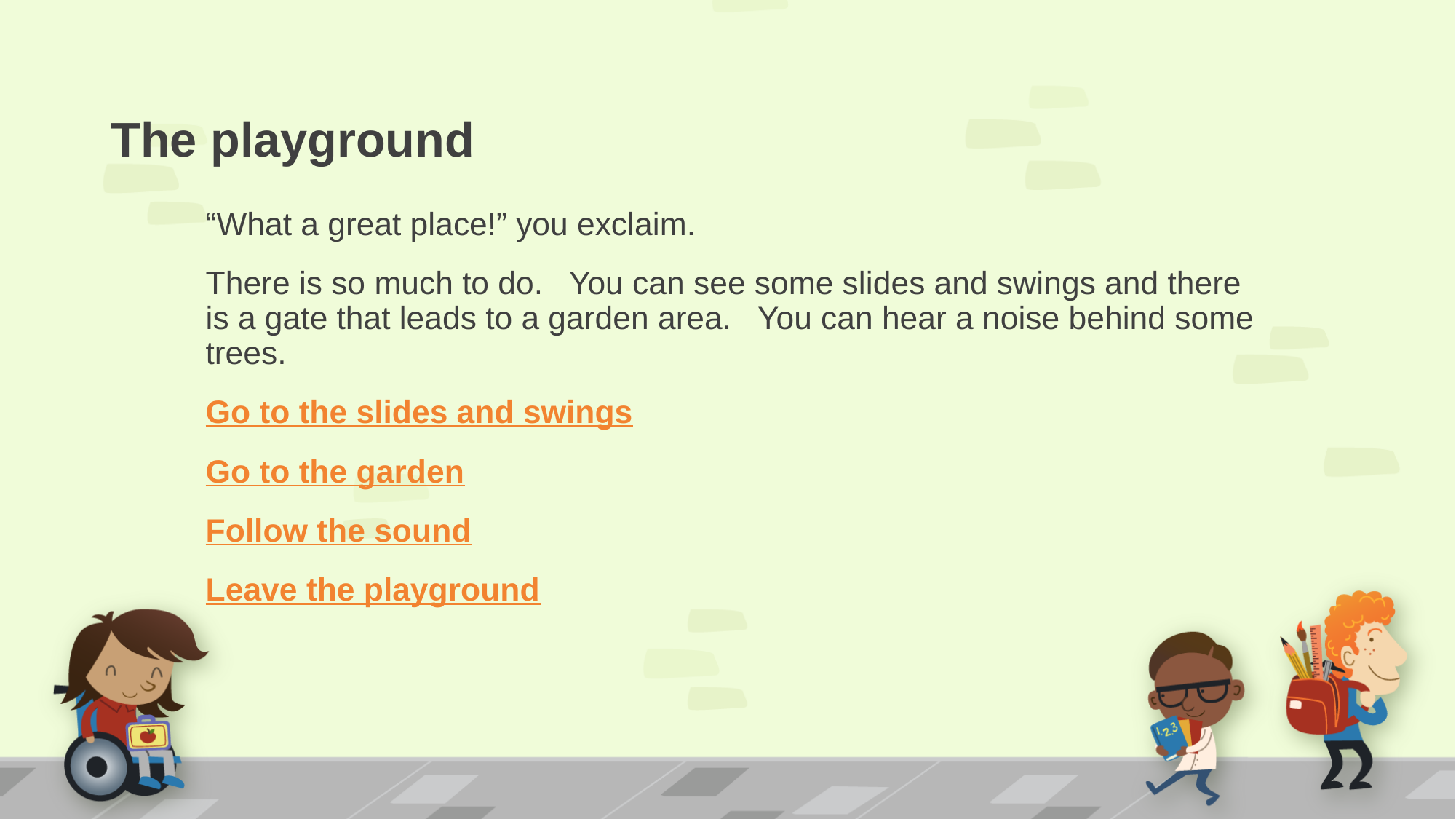

# The playground
“What a great place!” you exclaim.
There is so much to do.   You can see some slides and swings and there is a gate that leads to a garden area.   You can hear a noise behind some trees.
Go to the slides and swings
Go to the garden
Follow the sound
Leave the playground